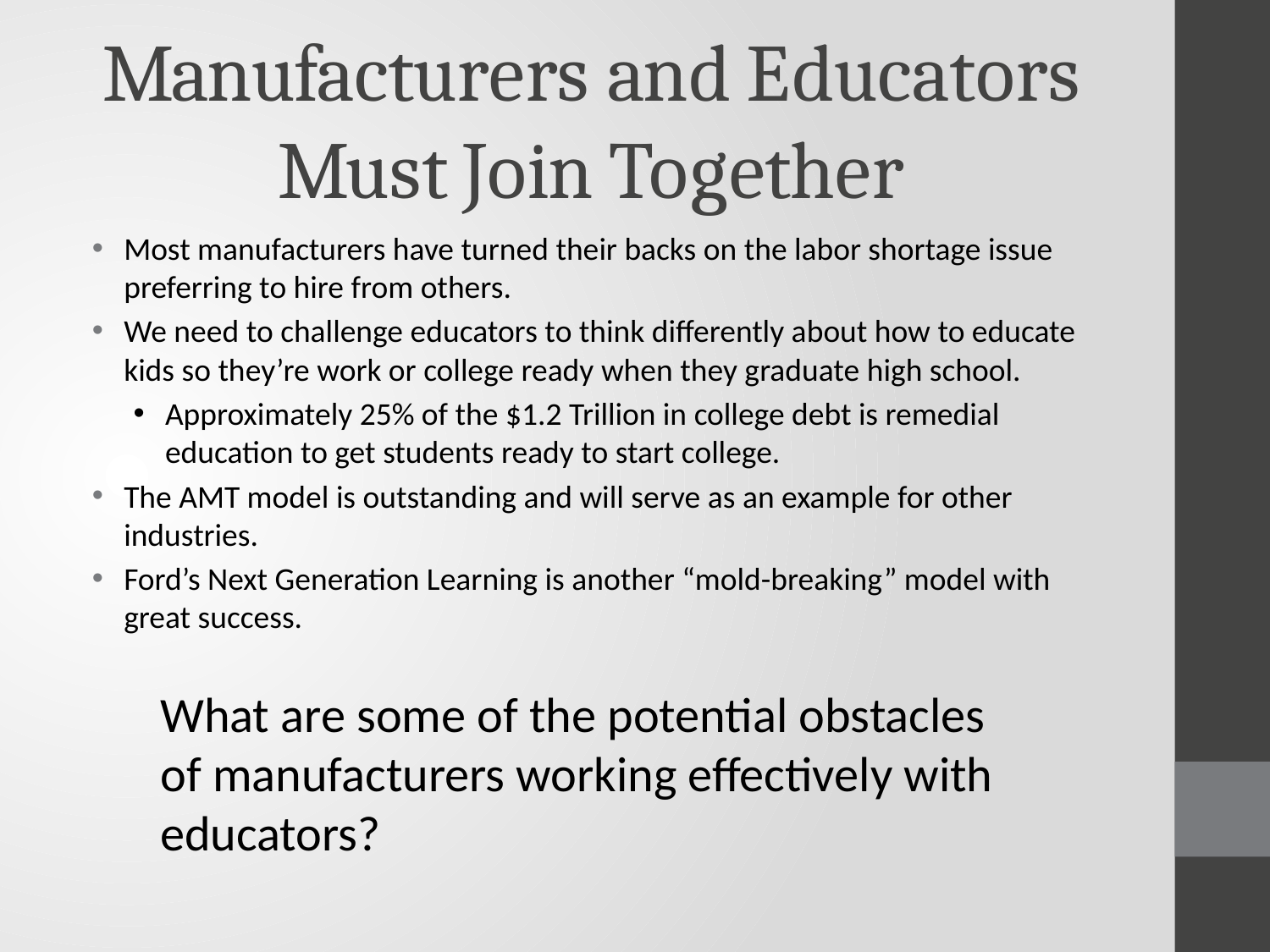

# Manufacturers and Educators Must Join Together
Most manufacturers have turned their backs on the labor shortage issue preferring to hire from others.
We need to challenge educators to think differently about how to educate kids so they’re work or college ready when they graduate high school.
Approximately 25% of the $1.2 Trillion in college debt is remedial education to get students ready to start college.
The AMT model is outstanding and will serve as an example for other industries.
Ford’s Next Generation Learning is another “mold-breaking” model with great success.
What are some of the potential obstacles of manufacturers working effectively with educators?